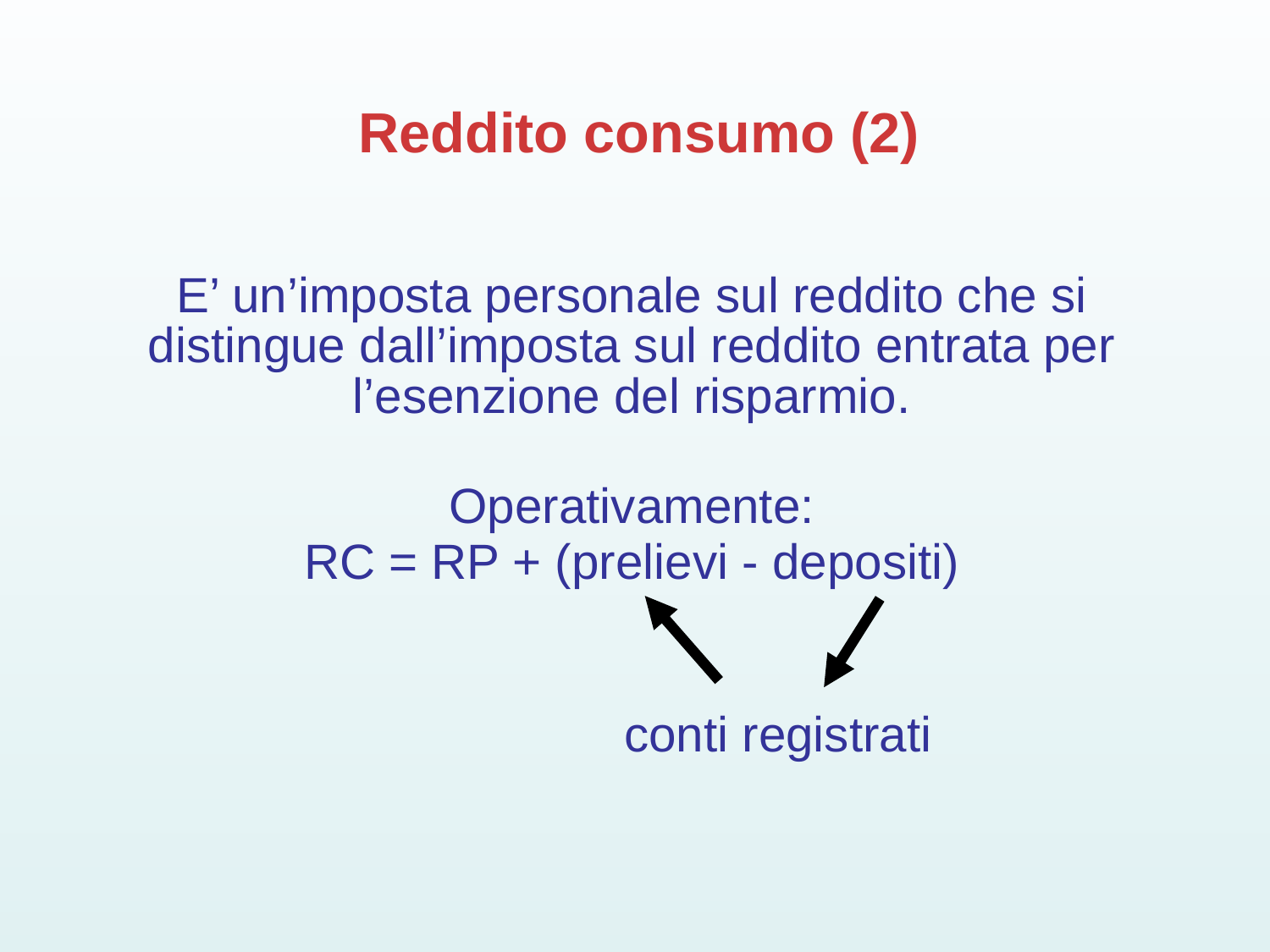

# Reddito consumo (2)
E’ un’imposta personale sul reddito che si distingue dall’imposta sul reddito entrata per l’esenzione del risparmio.

Operativamente:
RC = RP + (prelievi - depositi)

conti registrati